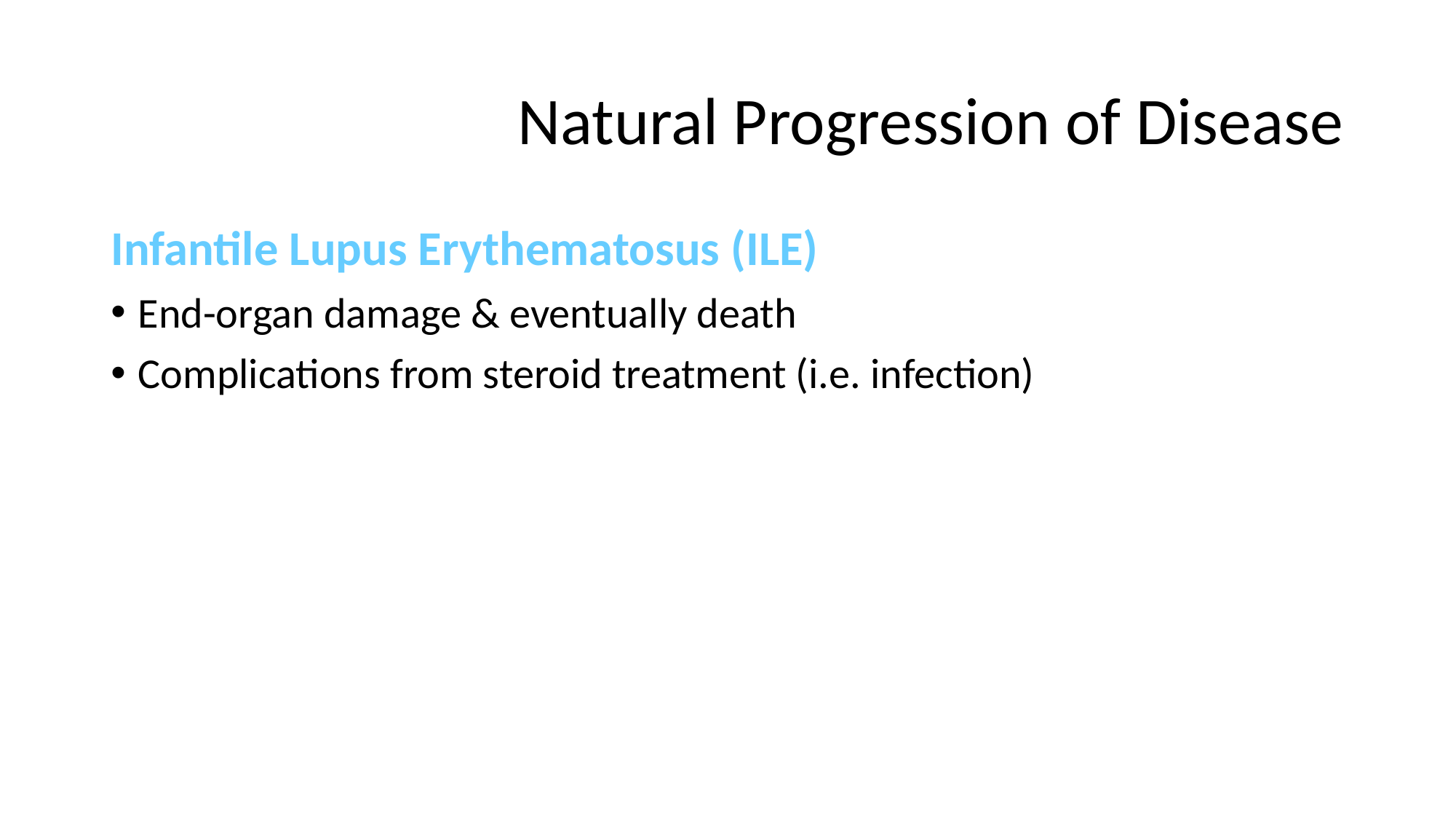

# Natural Progression of Disease
Infantile Lupus Erythematosus (ILE)
End-organ damage & eventually death
Complications from steroid treatment (i.e. infection)